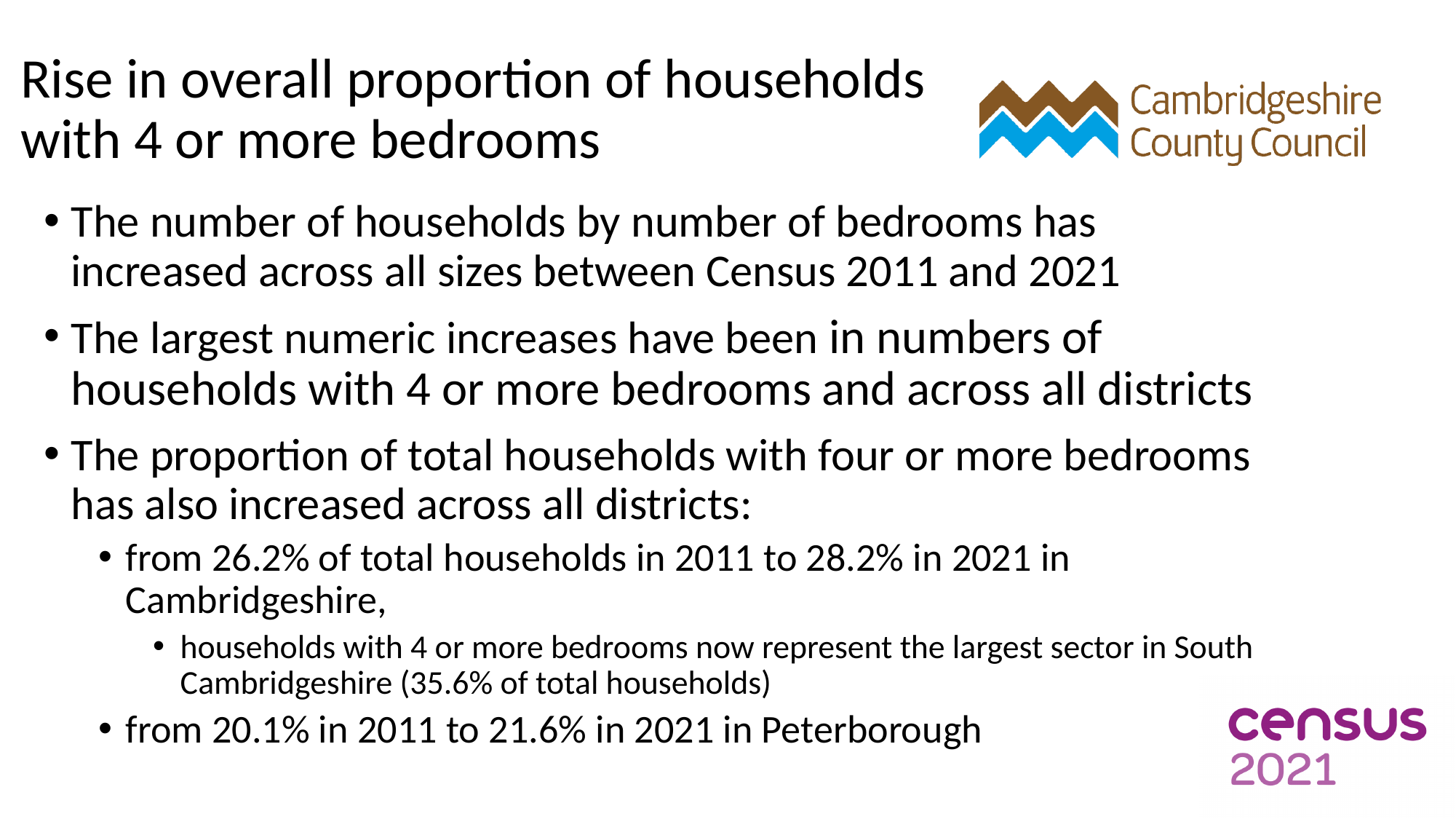

# Rise in overall proportion of households with 4 or more bedrooms
The number of households by number of bedrooms has increased across all sizes between Census 2011 and 2021
The largest numeric increases have been in numbers of households with 4 or more bedrooms and across all districts
The proportion of total households with four or more bedrooms has also increased across all districts:
from 26.2% of total households in 2011 to 28.2% in 2021 in Cambridgeshire,
households with 4 or more bedrooms now represent the largest sector in South Cambridgeshire (35.6% of total households)
from 20.1% in 2011 to 21.6% in 2021 in Peterborough